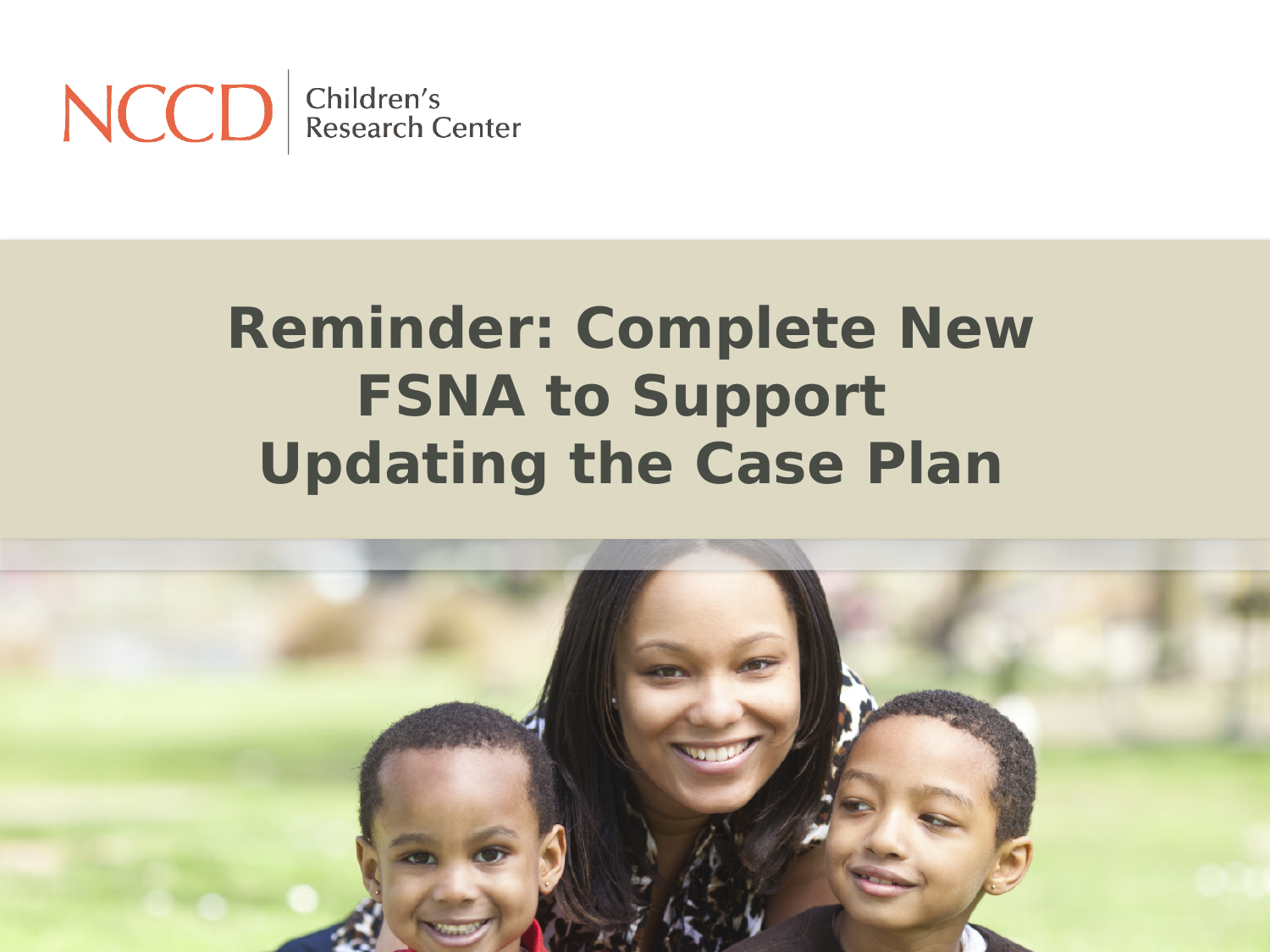

# Reminder: Complete New FSNA to Support Updating the Case Plan